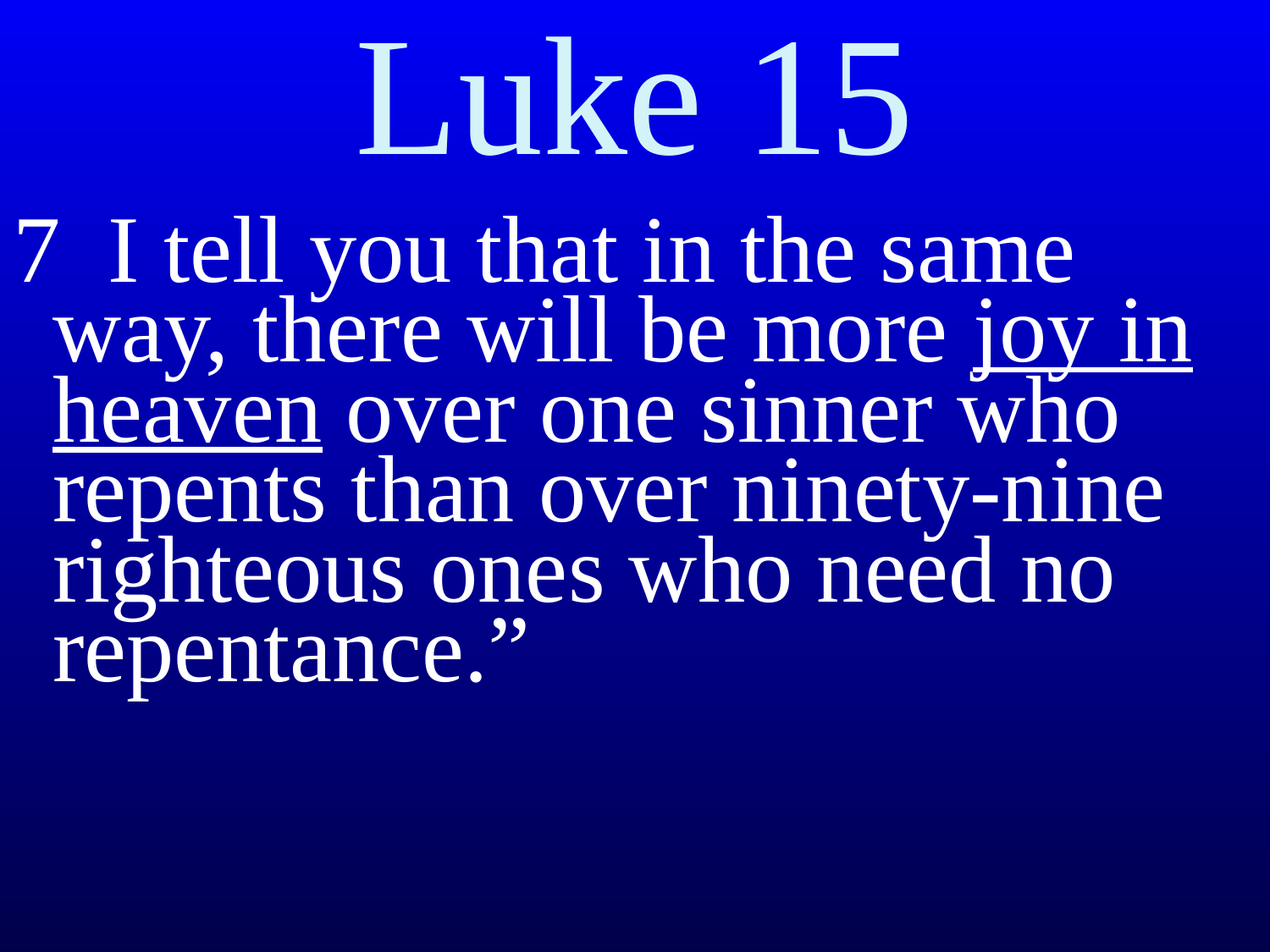

# Luke 15
7  I tell you that in the same way, there will be more joy in heaven over one sinner who repents than over ninety-nine righteous ones who need no repentance.”